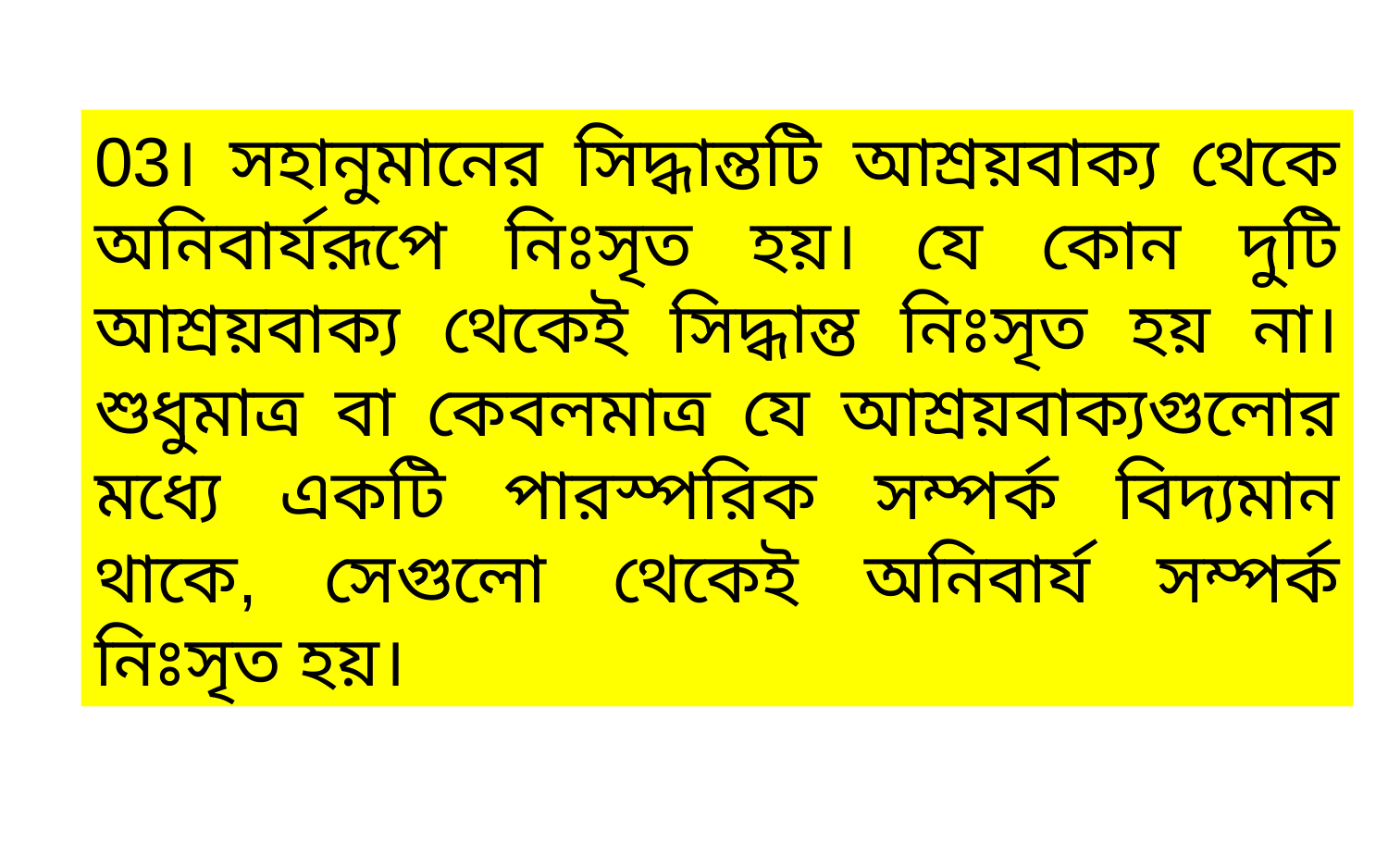

03। সহানুমানের সিদ্ধান্তটি আশ্রয়বাক্য থেকে অনিবার্যরূপে নিঃসৃত হয়। যে কোন দুটি আশ্রয়বাক্য থেকেই সিদ্ধান্ত নিঃসৃত হয় না। শুধুমাত্র বা কেবলমাত্র যে আশ্রয়বাক্যগুলোর মধ্যে একটি পারস্পরিক সম্পর্ক বিদ্যমান থাকে, সেগুলো থেকেই অনিবার্য সম্পর্ক নিঃসৃত হয়।